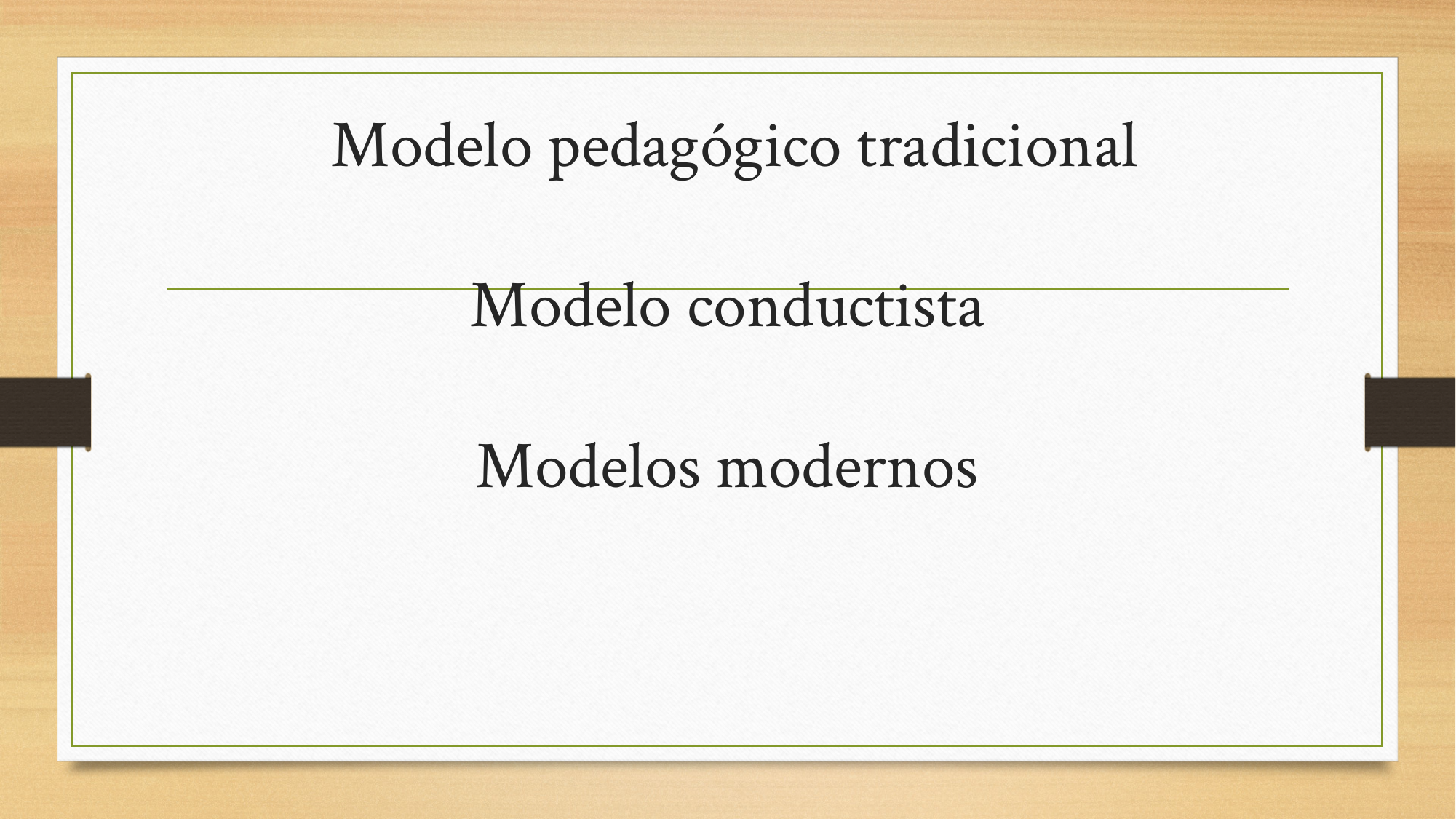

# Modelo pedagógico tradicional Modelo conductista Modelos modernos